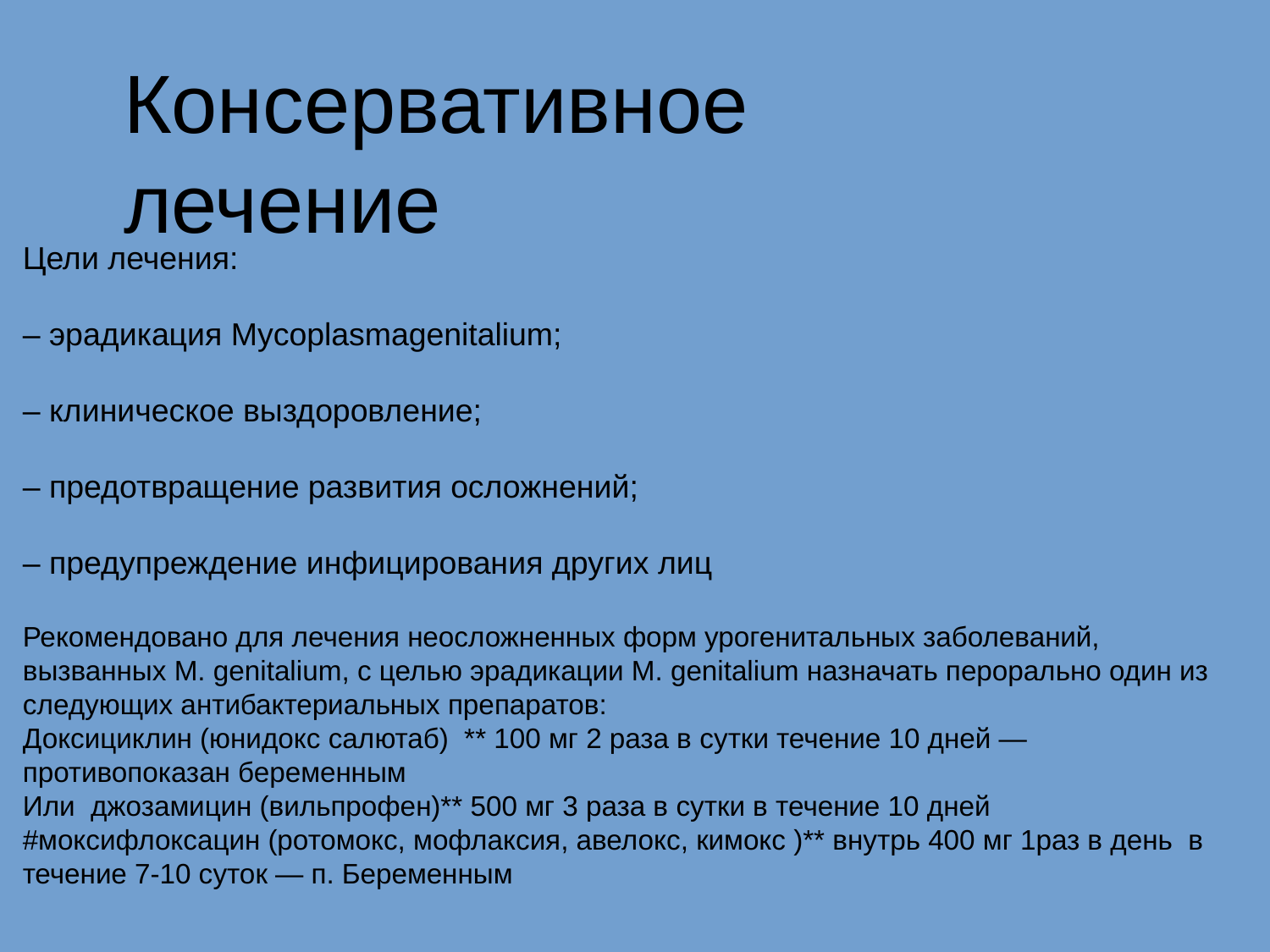

Консервативное лечение
Цели лечения:

– эрадикация Mycoplasmagenitalium;

– клиническое выздоровление;

– предотвращение развития осложнений;

– предупреждение инфицирования других лиц

Рекомендовано для лечения неосложненных форм урогенитальных заболеваний, вызванных M. genitalium, с целью эрадикации M. genitalium назначать перорально один из следующих антибактериальных препаратов:
Доксициклин (юнидокс салютаб)  ** 100 мг 2 раза в сутки течение 10 дней — противопоказан беременным
Или  джозамицин (вильпрофен)** 500 мг 3 раза в сутки в течение 10 дней
#моксифлоксацин (ротомокс, мофлаксия, авелокс, кимокс )** внутрь 400 мг 1раз в день  в течение 7-10 суток — п. Беременным